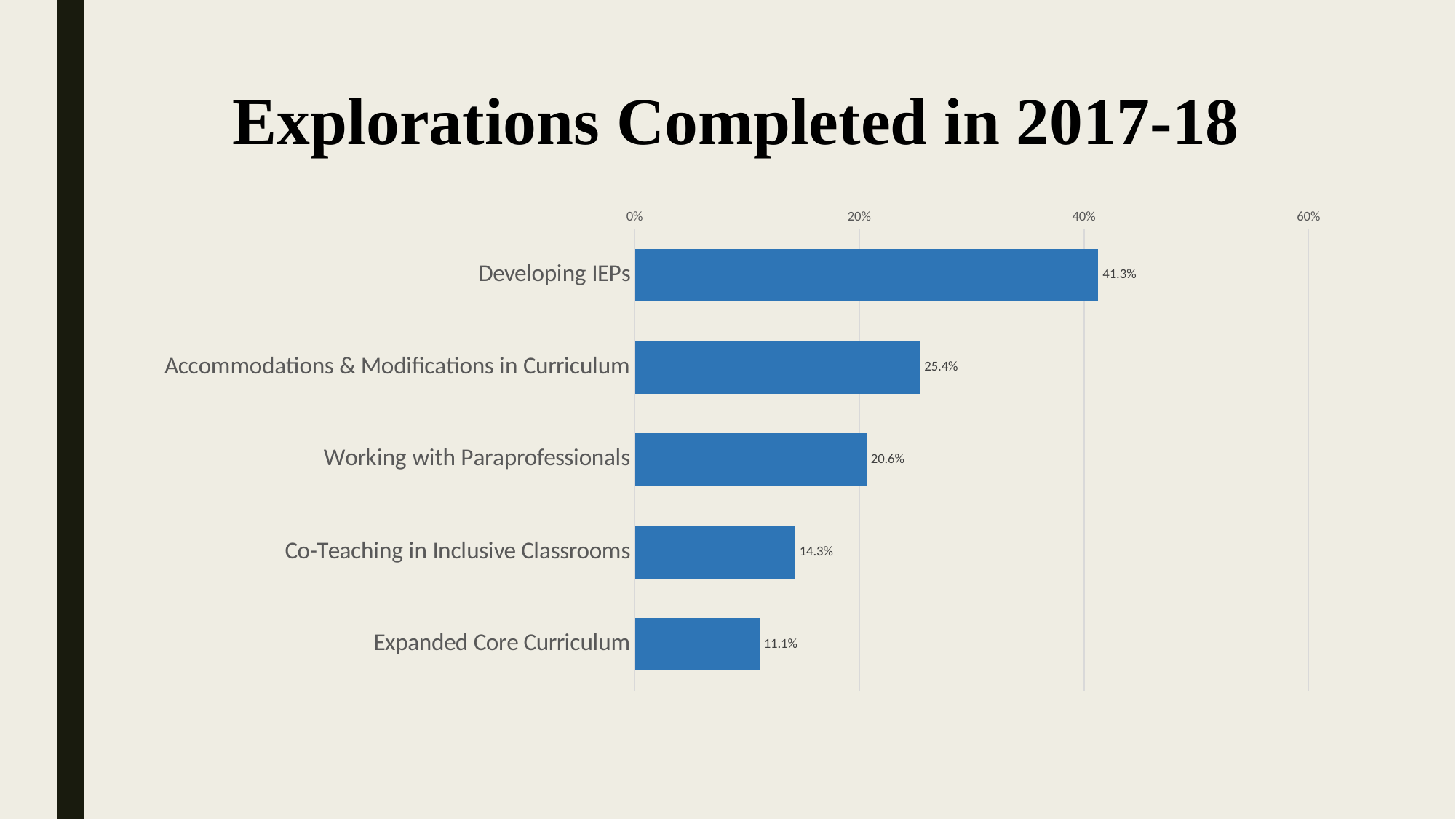

# Explorations Completed in 2017-18

### Chart

| Category |  |
|---|---|
| Developing IEPs | 0.4126984126984127 |
| Accommodations & Modifications in Curriculum | 0.25396825396825395 |
| Working with Paraprofessionals | 0.20634920634920634 |
| Co-Teaching in Inclusive Classrooms | 0.14285714285714285 |
| Expanded Core Curriculum | 0.1111111111111111 |